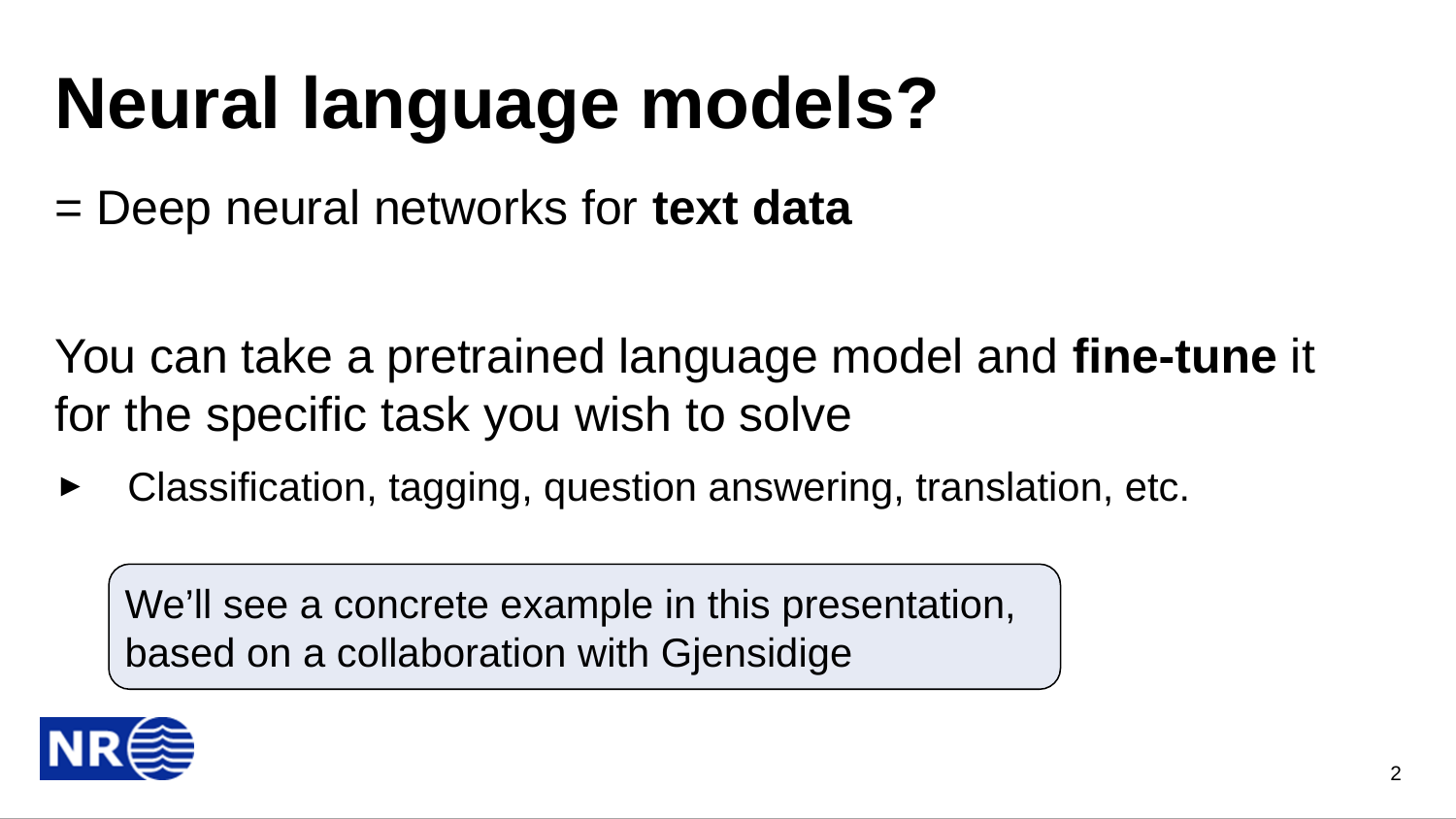

# Neural language models?
= Deep neural networks for text data

You can take a pretrained language model and fine-tune it for the specific task you wish to solve
Classification, tagging, question answering, translation, etc.

We’ll see a concrete example in this presentation, based on a collaboration with Gjensidige
2